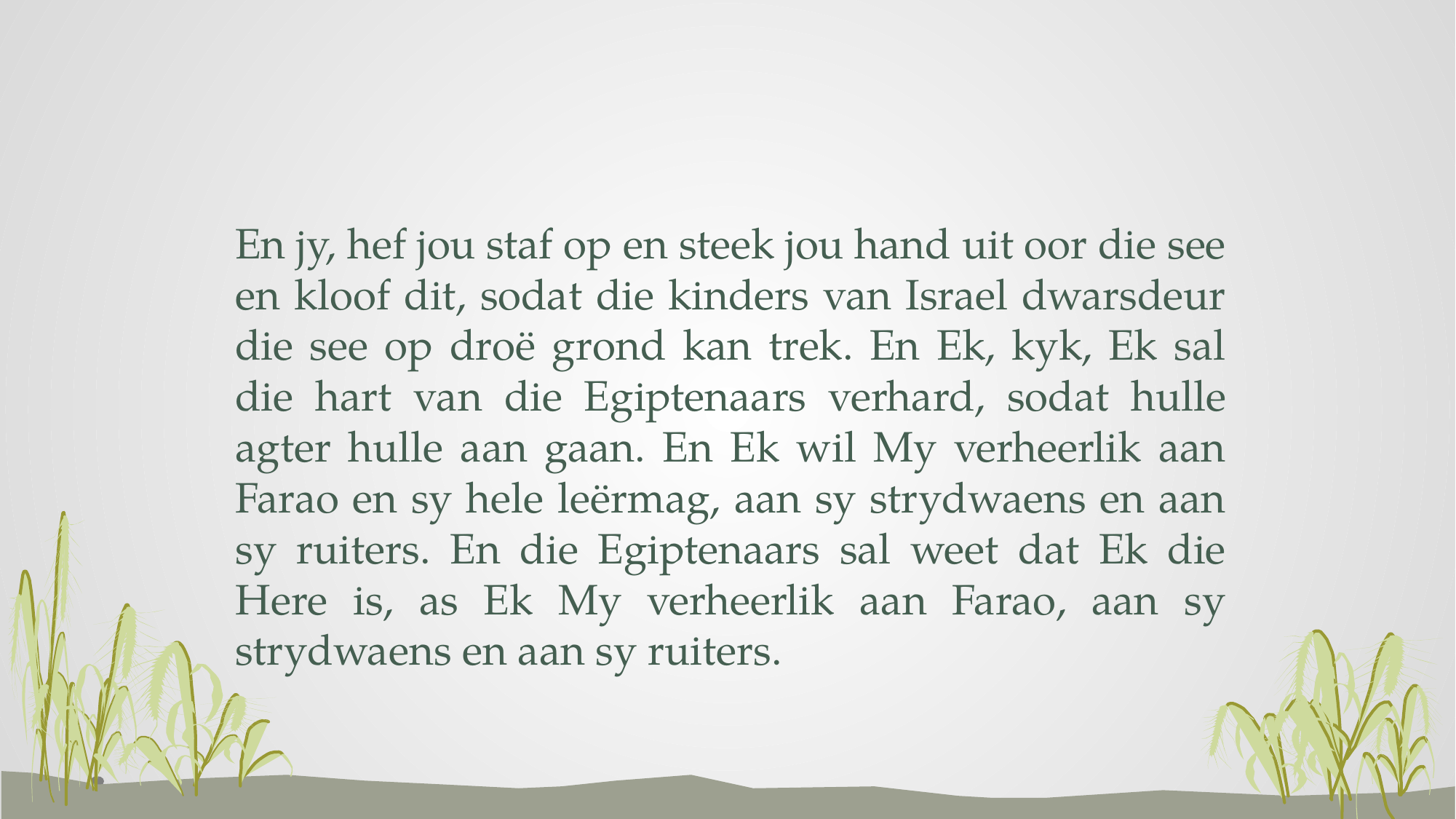

En jy, hef jou staf op en steek jou hand uit oor die see en kloof dit, sodat die kinders van Israel dwarsdeur die see op droë grond kan trek. En Ek, kyk, Ek sal die hart van die Egiptenaars verhard, sodat hulle agter hulle aan gaan. En Ek wil My verheerlik aan Farao en sy hele leërmag, aan sy strydwaens en aan sy ruiters. En die Egiptenaars sal weet dat Ek die Here is, as Ek My verheerlik aan Farao, aan sy strydwaens en aan sy ruiters.